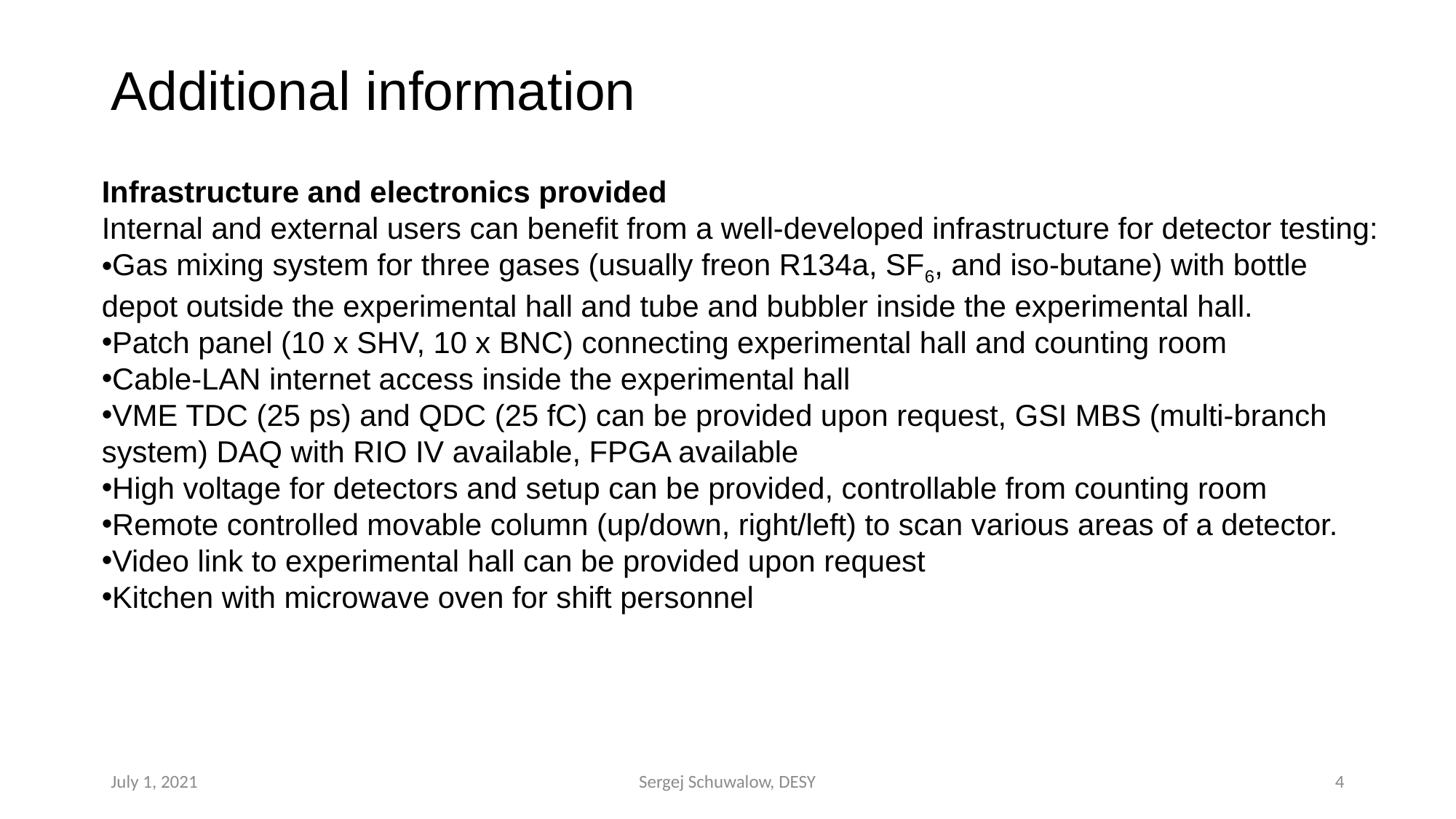

# Additional information
Infrastructure and electronics provided
Internal and external users can benefit from a well-developed infrastructure for detector testing:
Gas mixing system for three gases (usually freon R134a, SF6, and iso-butane) with bottle depot outside the experimental hall and tube and bubbler inside the experimental hall.
Patch panel (10 x SHV, 10 x BNC) connecting experimental hall and counting room
Cable-LAN internet access inside the experimental hall
VME TDC (25 ps) and QDC (25 fC) can be provided upon request, GSI MBS (multi-branch system) DAQ with RIO IV available, FPGA available
High voltage for detectors and setup can be provided, controllable from counting room
Remote controlled movable column (up/down, right/left) to scan various areas of a detector.
Video link to experimental hall can be provided upon request
Kitchen with microwave oven for shift personnel
July 1, 2021
Sergej Schuwalow, DESY
4